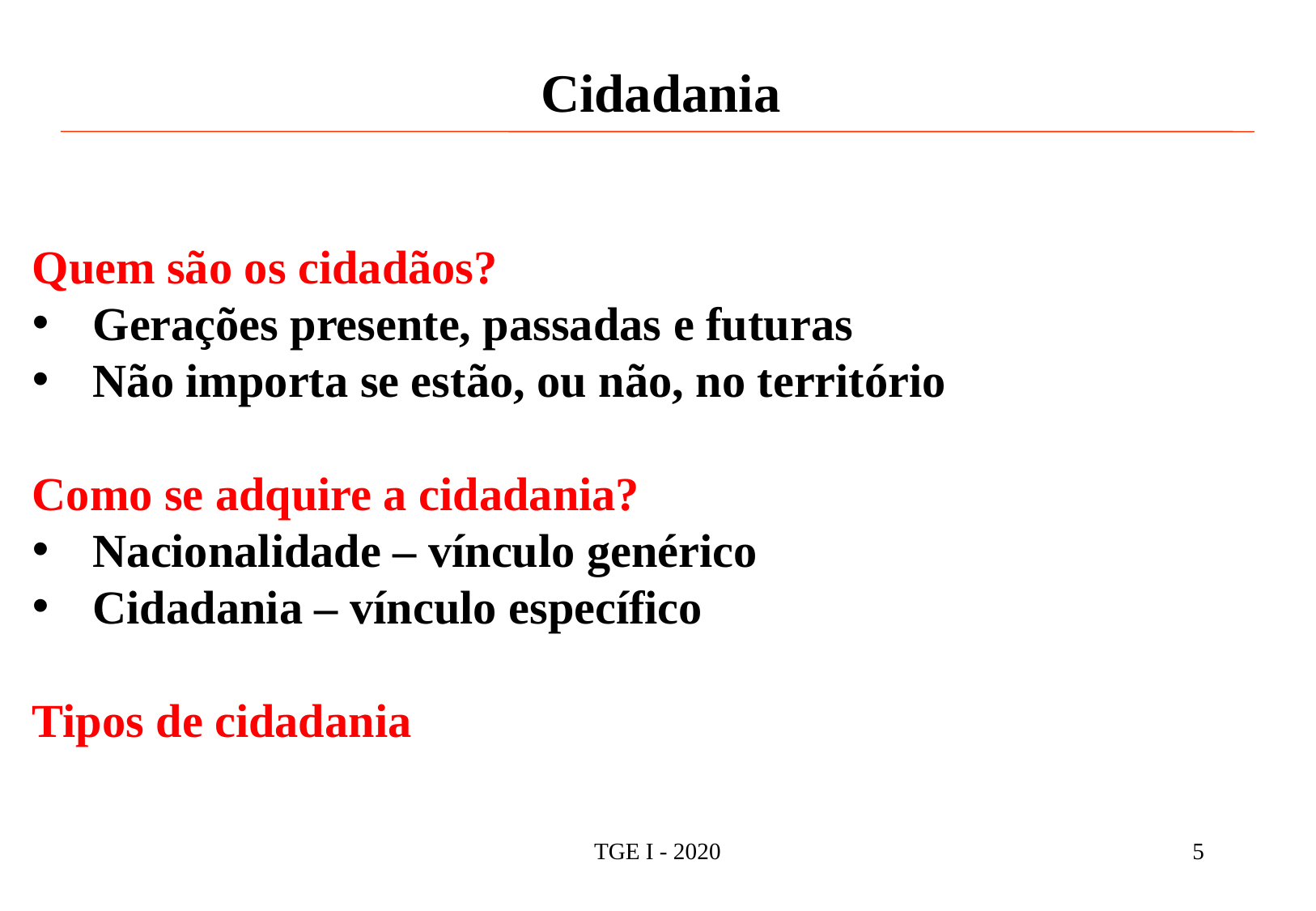

Cidadania

Quem são os cidadãos?
Gerações presente, passadas e futuras
Não importa se estão, ou não, no território

Como se adquire a cidadania?
Nacionalidade – vínculo genérico
Cidadania – vínculo específico

Tipos de cidadania

TGE I - 2020
5